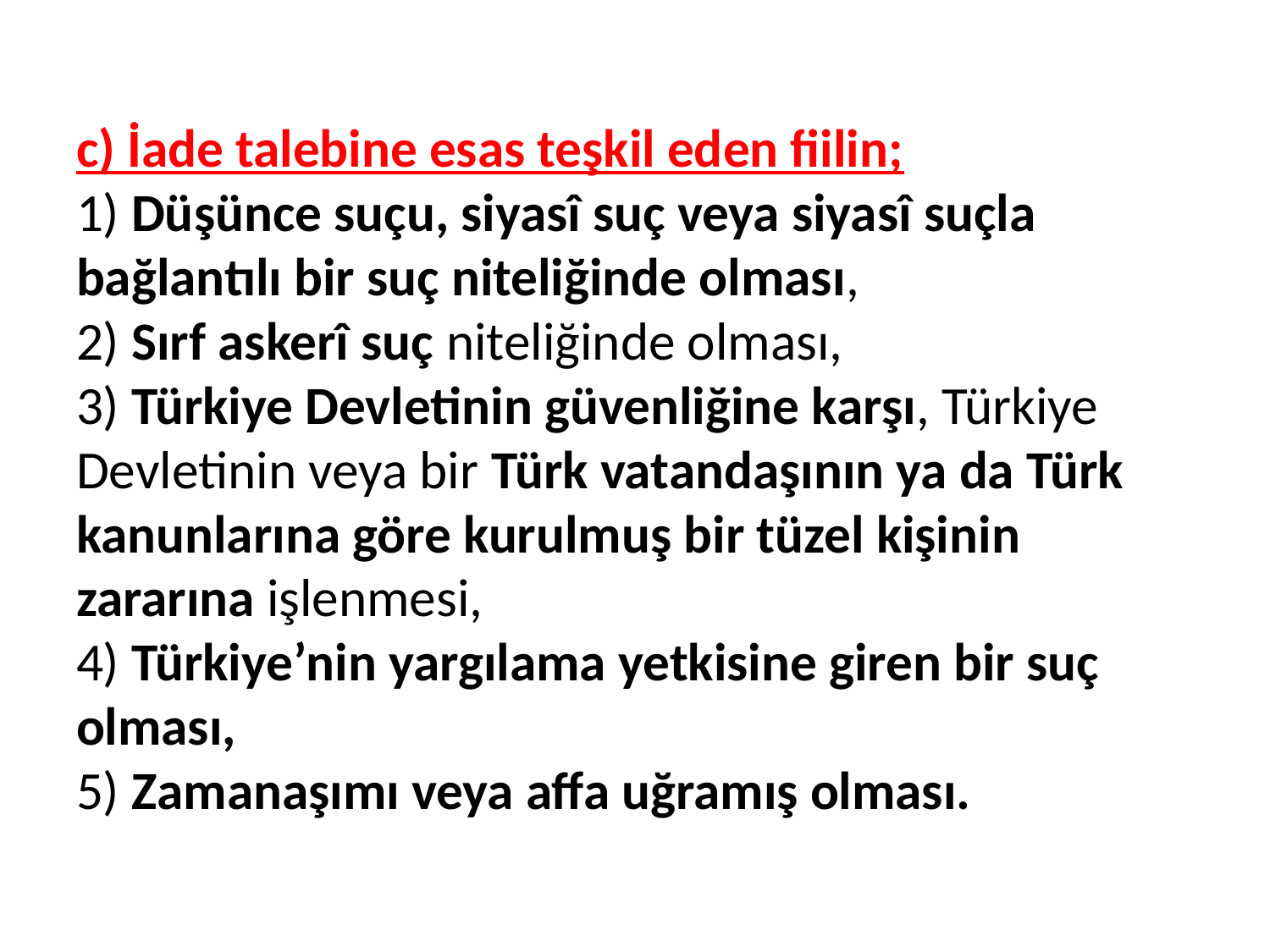

# c) İade talebine esas teşkil eden fiilin; 1) Düşünce suçu, siyasî suç veya siyasî suçla bağlantılı bir suç niteliğinde olması, 2) Sırf askerî suç niteliğinde olması, 3) Türkiye Devletinin güvenliğine karşı, Türkiye Devletinin veya bir Türk vatandaşının ya da Türk kanunlarına göre kurulmuş bir tüzel kişinin zararına işlenmesi, 4) Türkiye’nin yargılama yetkisine giren bir suç olması, 5) Zamanaşımı veya affa uğramış olması.